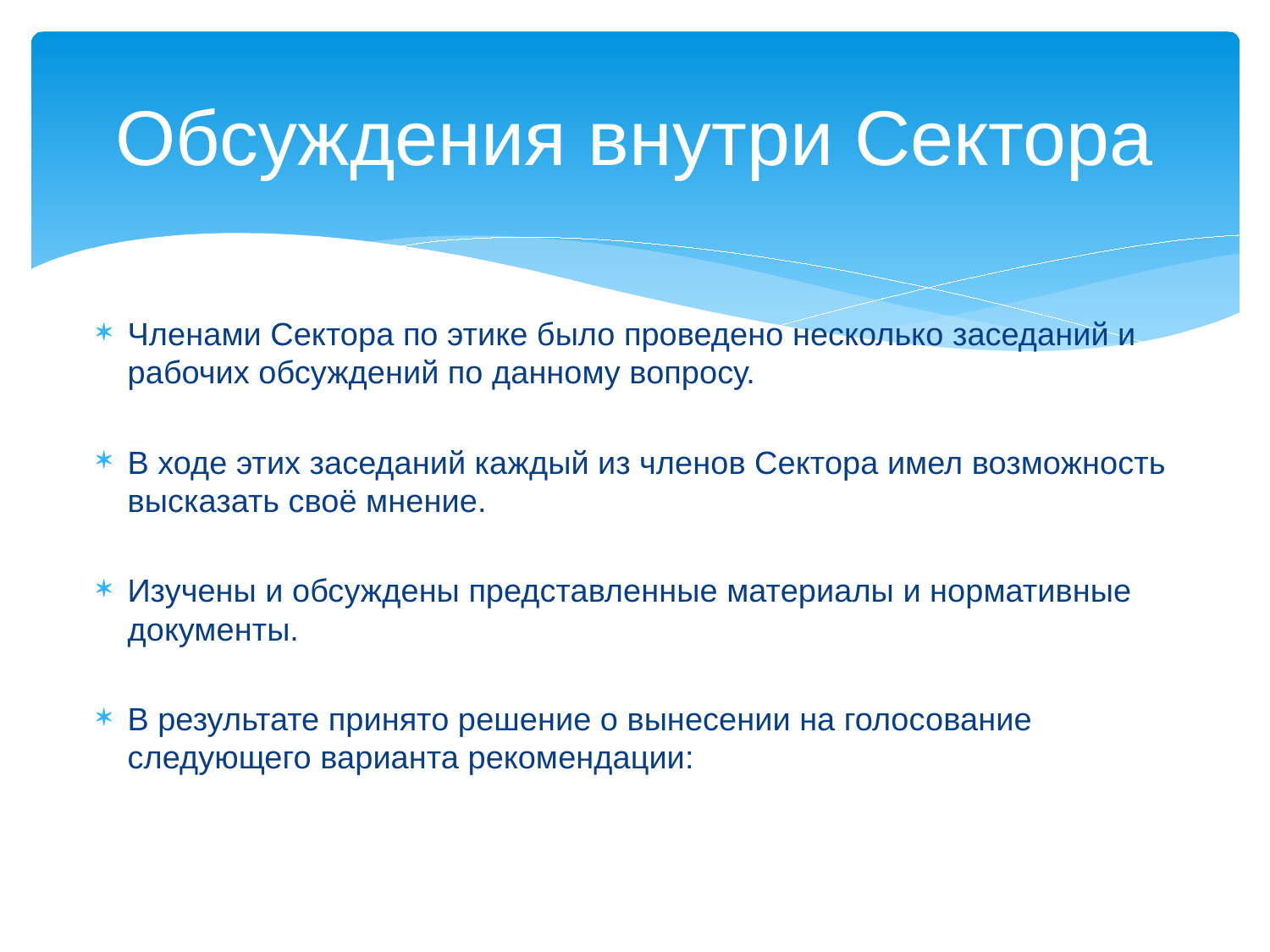

# Обсуждения внутри Сектора
Членами Сектора по этике было проведено несколько заседаний и рабочих обсуждений по данному вопросу.

В ходе этих заседаний каждый из членов Сектора имел возможность высказать своё мнение.

Изучены и обсуждены представленные материалы и нормативные документы.

В результате принято решение о вынесении на голосование  следующего варианта рекомендации: